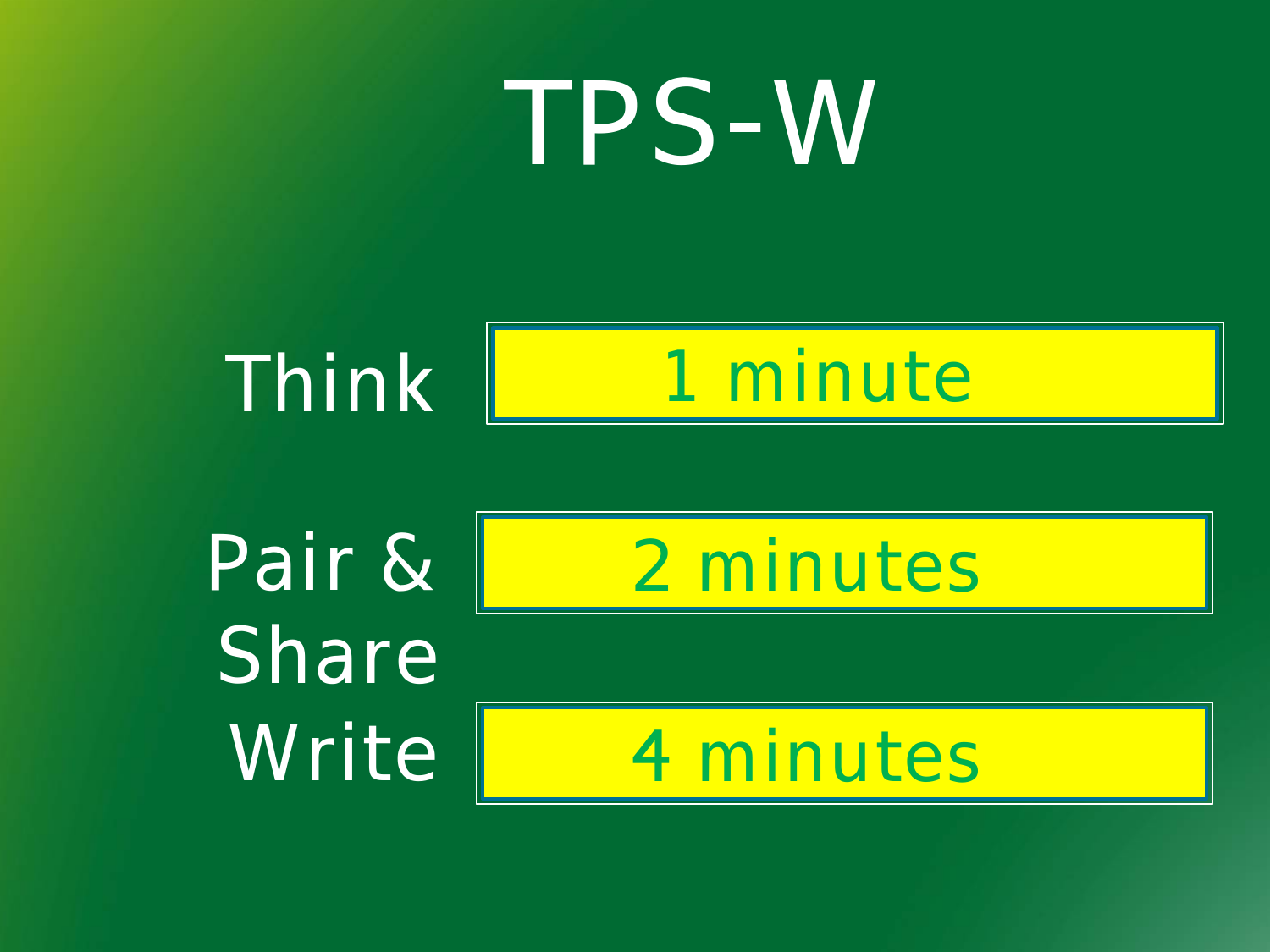

# TPS-W

1 minute

Think
Pair & Share

2 minutes

Write

4 minutes